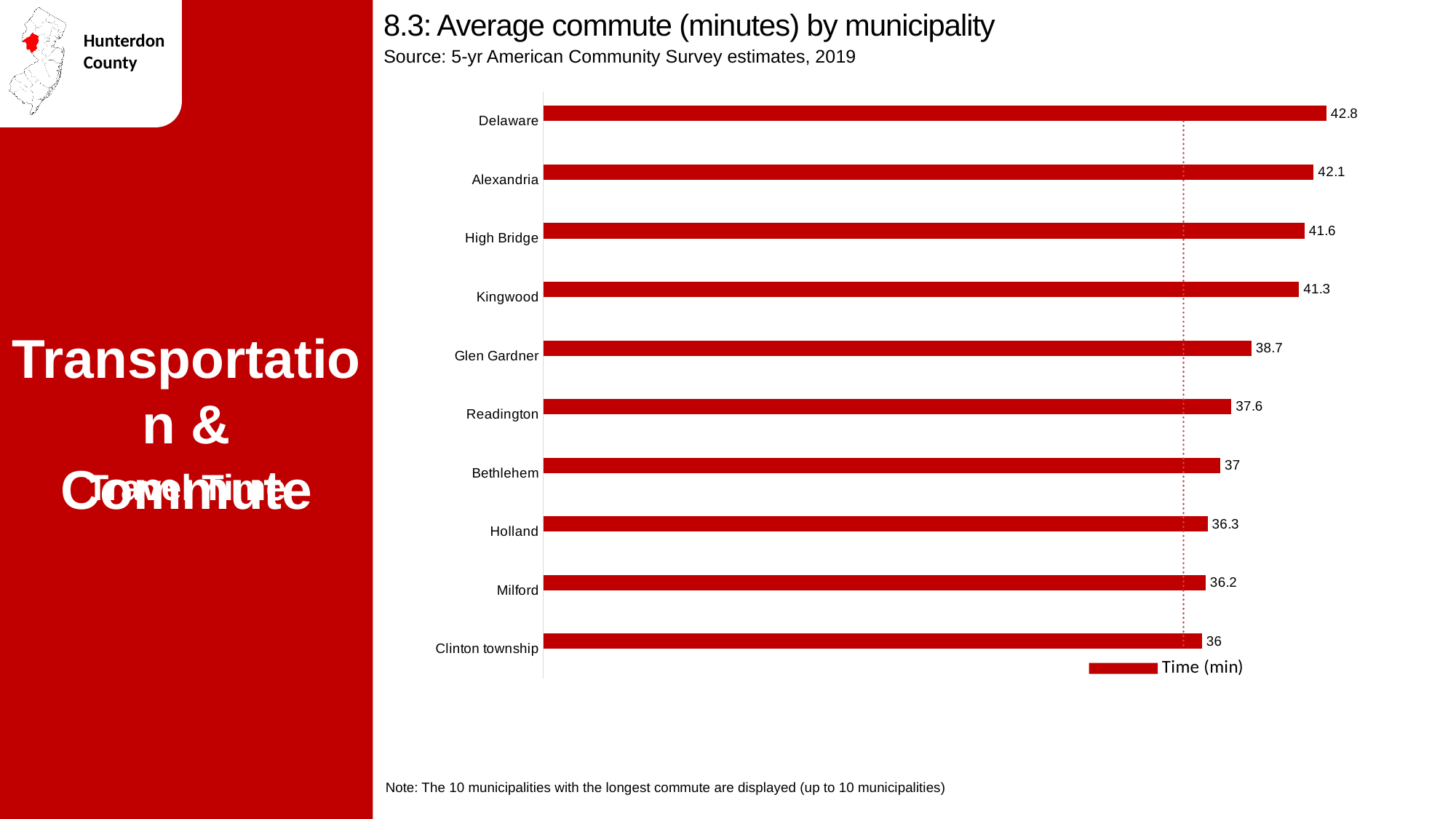

8.3: Average commute (minutes) by municipality
Source: 5-yr American Community Survey estimates, 2019

### Chart

| Category | Time (min) | Hunterdon Mean 35 |
|---|---|---|
| Delaware | 42.8 | 35.0 |
| Alexandria | 42.1 | 35.0 |
| High Bridge | 41.6 | 35.0 |
| Kingwood | 41.3 | 35.0 |
| Glen Gardner | 38.7 | 35.0 |
| Readington | 37.6 | 35.0 |
| Bethlehem | 37.0 | 35.0 |
| Holland | 36.3 | 35.0 |
| Milford | 36.2 | 35.0 |
| Clinton township | 36.0 | 35.0 |
Transportation & Commute
Travel Time
Note: The 10 municipalities with the longest commute are displayed (up to 10 municipalities)